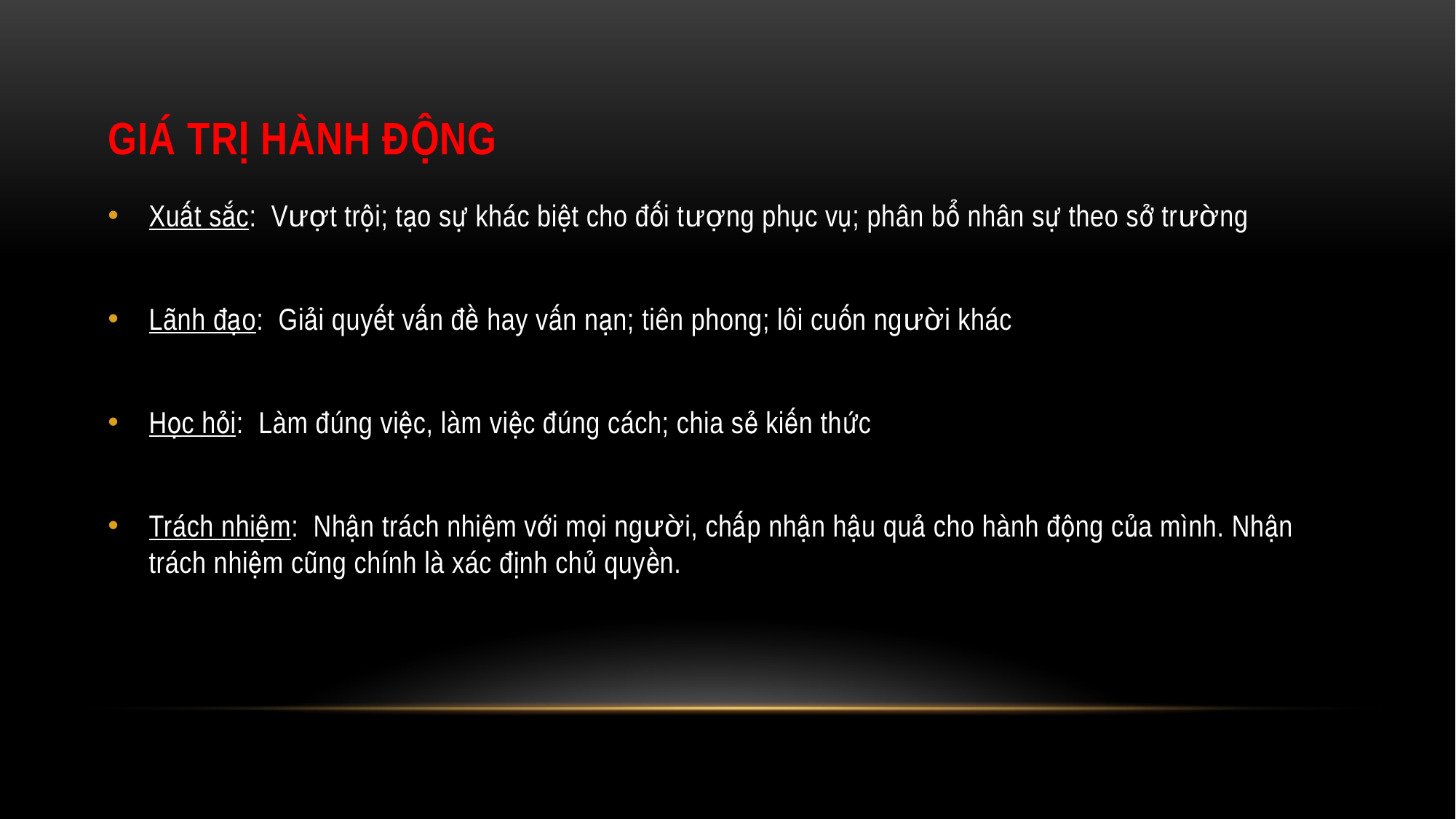

# Giá trị hành động
Xuất sắc:  Vượt trội; tạo sự khác biệt cho đối tượng phục vụ; phân bổ nhân sự theo sở trường

Lãnh đạo:  Giải quyết vấn đề hay vấn nạn; tiên phong; lôi cuốn người khác

Học hỏi:  Làm đúng việc, làm việc đúng cách; chia sẻ kiến thức

Trách nhiệm:  Nhận trách nhiệm với mọi người, chấp nhận hậu quả cho hành động của mình. Nhận trách nhiệm cũng chính là xác định chủ quyền.